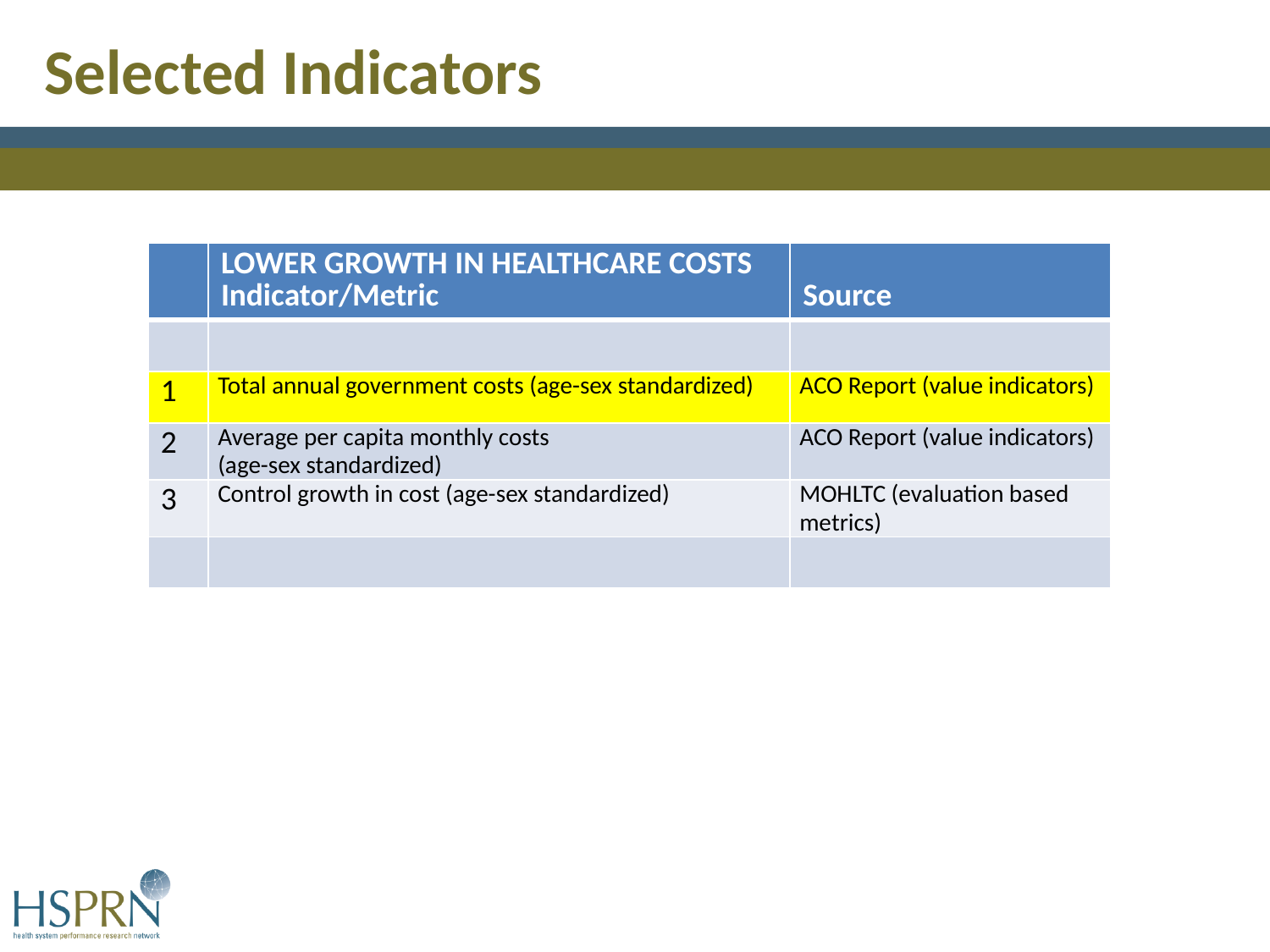

Selected Indicators
|  | LOWER GROWTH IN HEALTHCARE COSTS Indicator/Metric | Source |
| --- | --- | --- |
|  |  |  |
| 1 | Total annual government costs (age-sex standardized) | ACO Report (value indicators) |
| 2 | Average per capita monthly costs (age-sex standardized) | ACO Report (value indicators) |
| 3 | Control growth in cost (age-sex standardized) | MOHLTC (evaluation based metrics) |
|  |  |  |
39